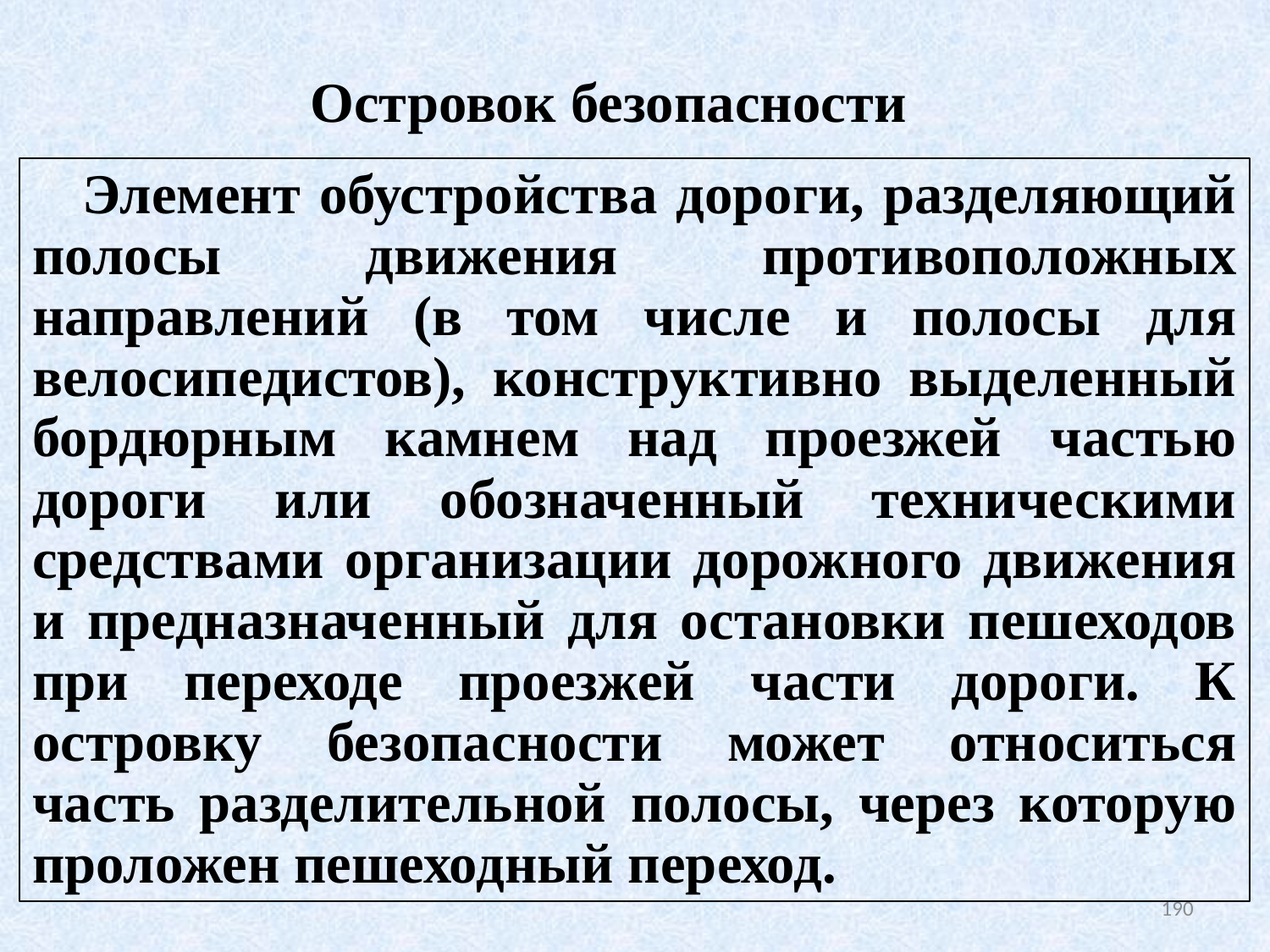

Островок безопасности
Элемент обустройства дороги, разделяющий полосы движения противоположных направлений (в том числе и полосы для велосипедистов), конструктивно выделенный бордюрным камнем над проезжей частью дороги или обозначенный техническими средствами организации дорожного движения и предназначенный для остановки пешеходов при переходе проезжей части дороги. К островку безопасности может относиться часть разделительной полосы, через которую проложен пешеходный переход.
190